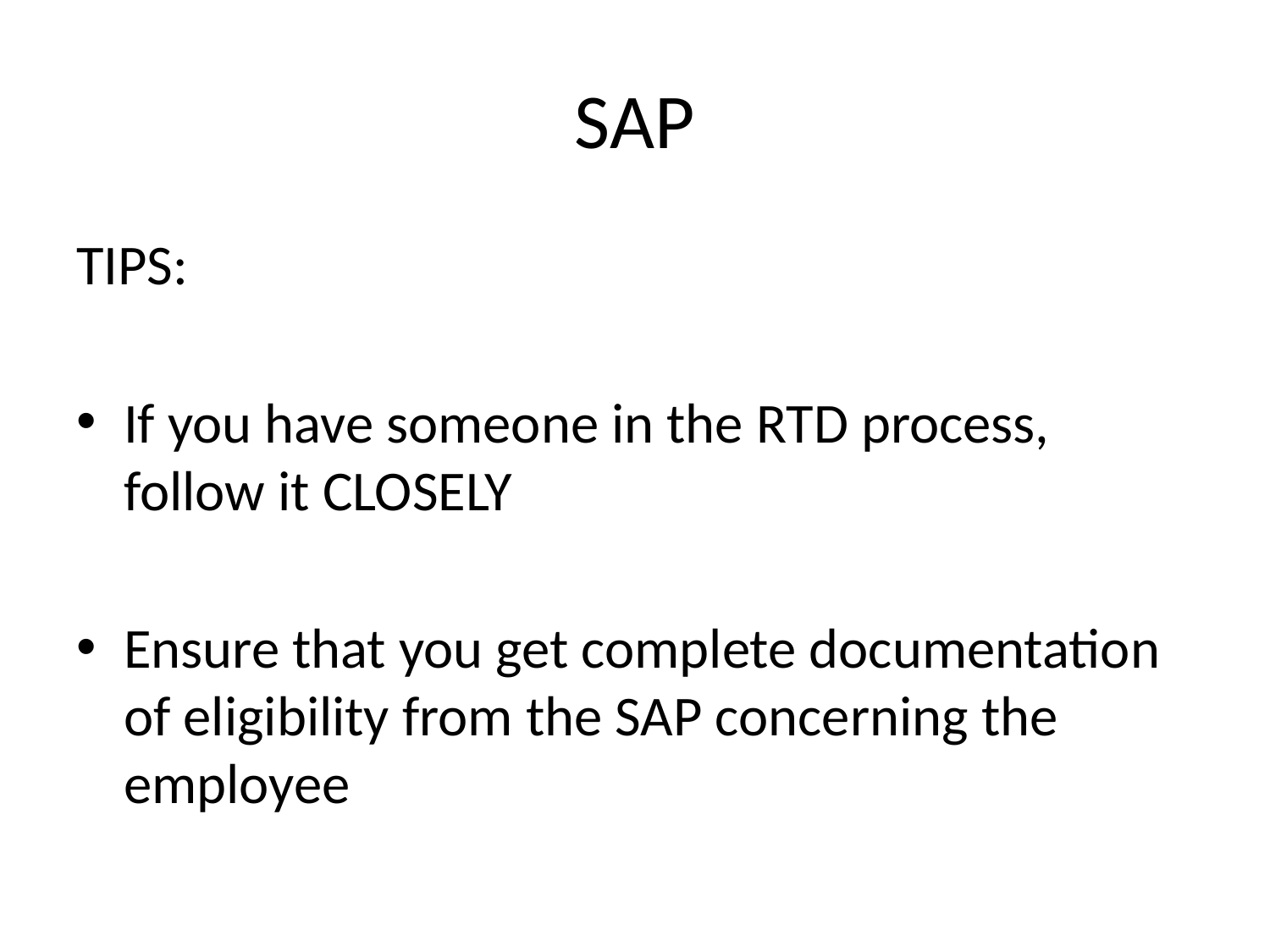

# SAP
TIPS:

If you have someone in the RTD process, follow it CLOSELY

Ensure that you get complete documentation of eligibility from the SAP concerning the employee